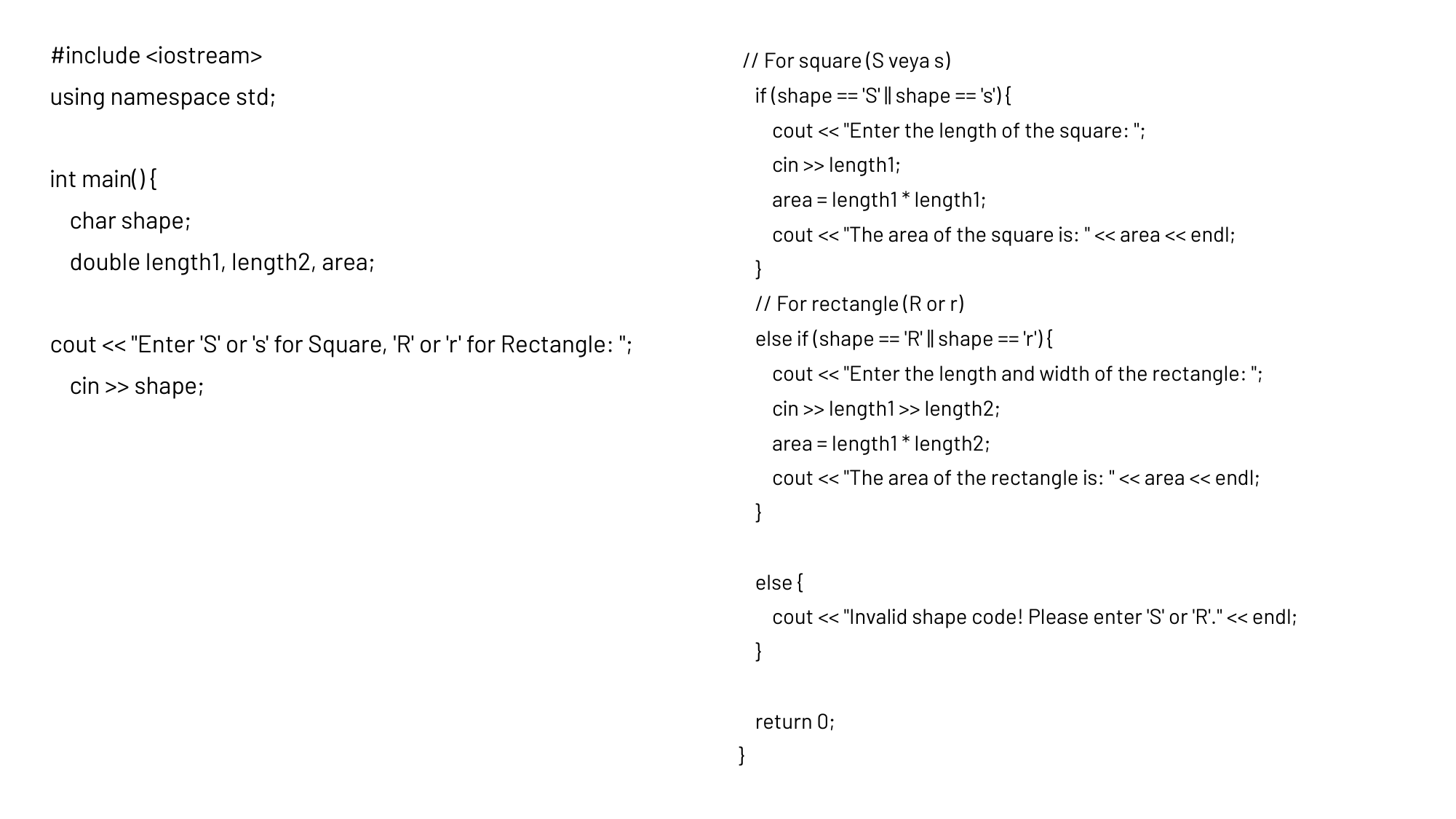

#include <iostream>
using namespace std;

int main() {
    char shape;
    double length1, length2, area;

cout << "Enter 'S' or 's' for Square, 'R' or 'r' for Rectangle: ";
    cin >> shape;

 // For square (S veya s)
    if (shape == 'S' || shape == 's') {
        cout << "Enter the length of the square: ";
        cin >> length1;
        area = length1 * length1;
        cout << "The area of the square is: " << area << endl;
    }
    // For rectangle (R or r)
    else if (shape == 'R' || shape == 'r') {
        cout << "Enter the length and width of the rectangle: ";
        cin >> length1 >> length2;
        area = length1 * length2;
        cout << "The area of the rectangle is: " << area << endl;
    }

    else {
        cout << "Invalid shape code! Please enter 'S' or 'R'." << endl;
    }

    return 0;
}